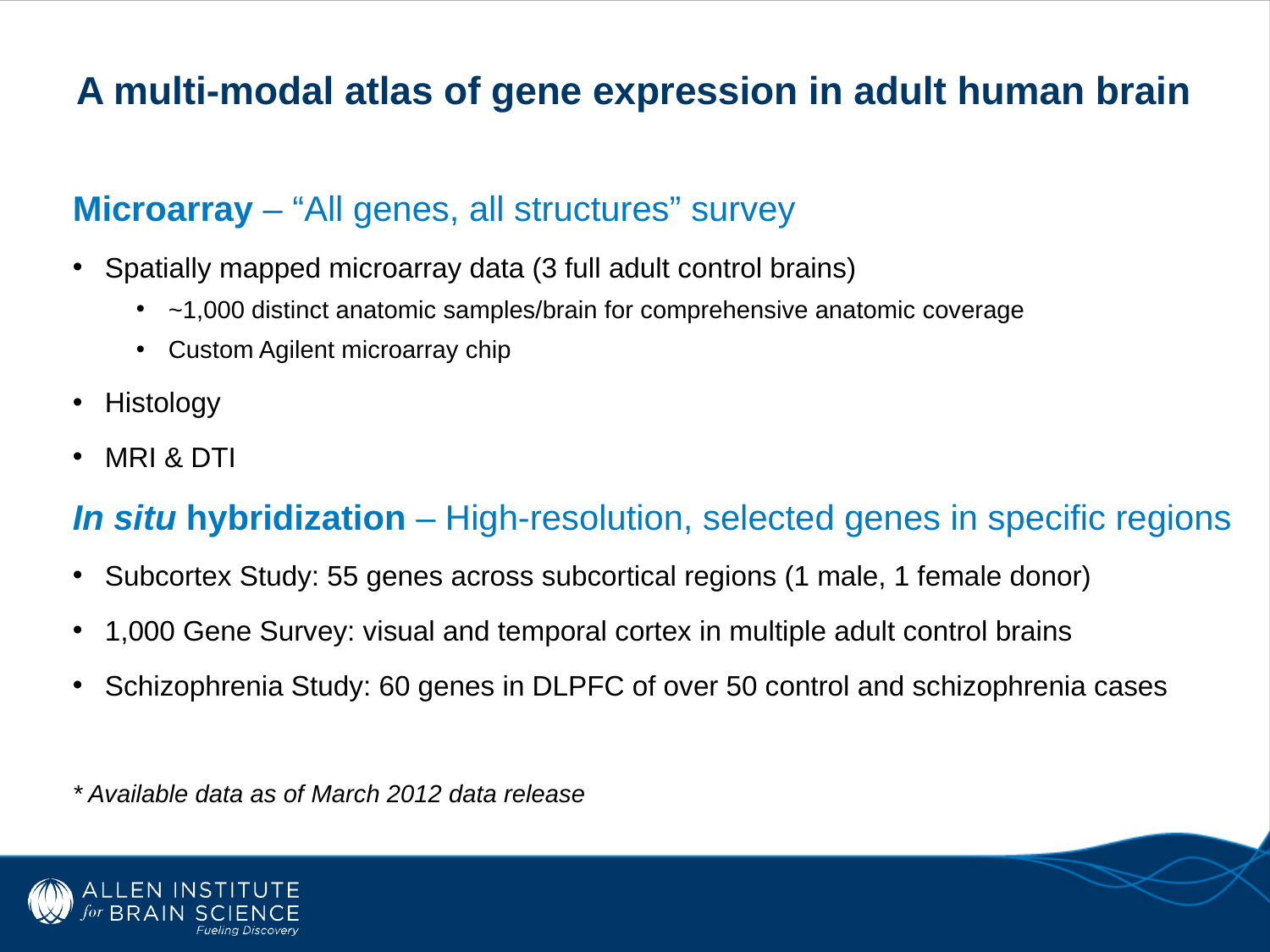

# A multi-modal atlas of gene expression in adult human brain
Microarray – “All genes, all structures” survey
Spatially mapped microarray data (3 full adult control brains)
~1,000 distinct anatomic samples/brain for comprehensive anatomic coverage
Custom Agilent microarray chip
Histology
MRI & DTI
In situ hybridization – High-resolution, selected genes in specific regions
Subcortex Study: 55 genes across subcortical regions (1 male, 1 female donor)
1,000 Gene Survey: visual and temporal cortex in multiple adult control brains
Schizophrenia Study: 60 genes in DLPFC of over 50 control and schizophrenia cases

* Available data as of March 2012 data release